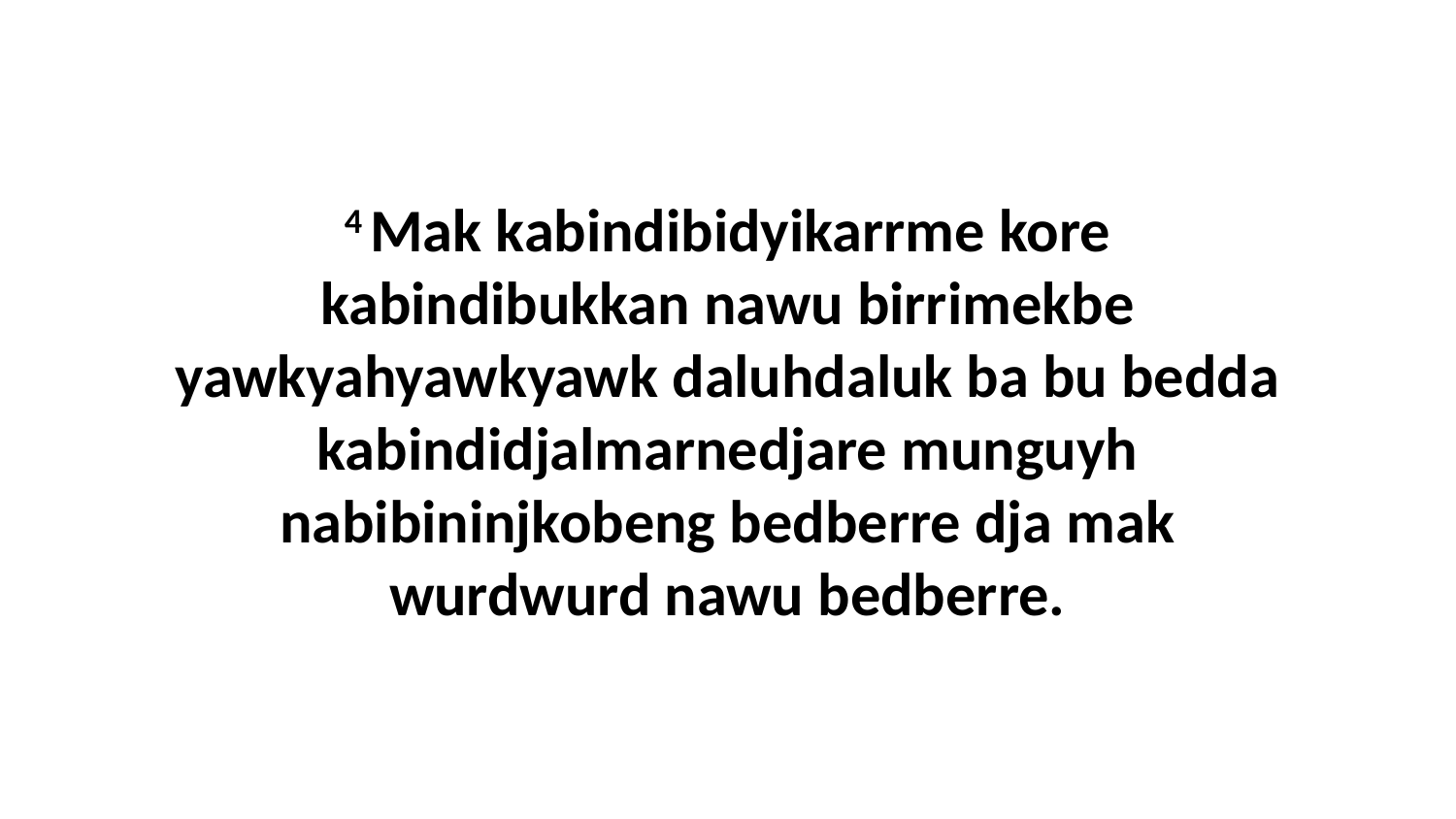

4 Mak kabindibidyikarrme kore kabindibukkan nawu birrimekbe yawkyahyawkyawk daluhdaluk ba bu bedda kabindidjalmarnedjare munguyh nabibininjkobeng bedberre dja mak wurdwurd nawu bedberre.